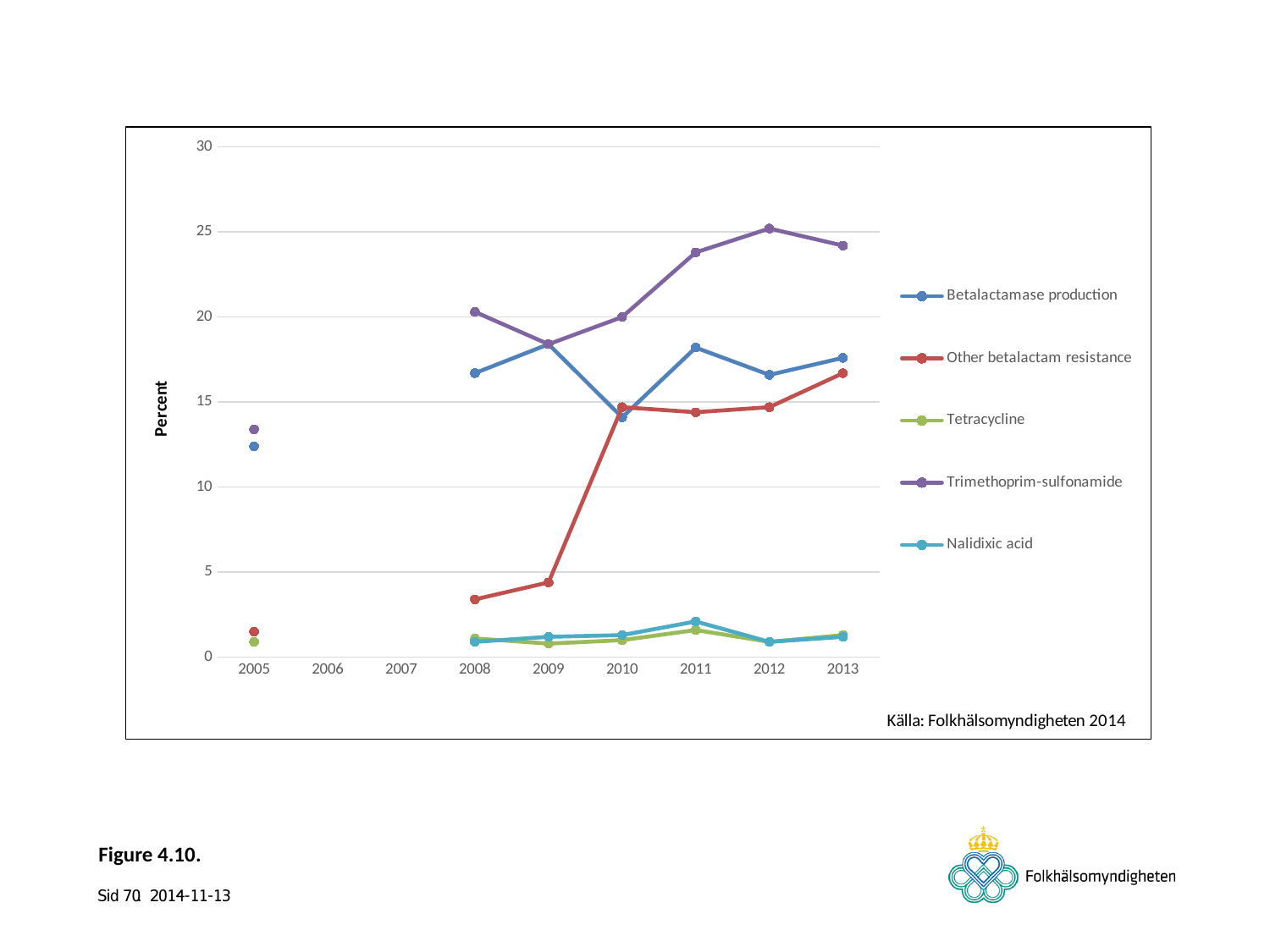

### Chart

| Category | Betalactamase production | Other betalactam resistance | Tetracycline | Trimethoprim-sulfonamide | Nalidixic acid |
|---|---|---|---|---|---|
| 2005 | 12.4 | 1.5 | 0.9 | 13.4 | None |
| 2006 | None | None | None | None | None |
| 2007 | None | None | None | None | None |
| 2008 | 16.7 | 3.4 | 1.1 | 20.3 | 0.9 |
| 2009 | 18.4 | 4.4 | 0.8 | 18.4 | 1.2 |
| 2010 | 14.1 | 14.7 | 1.0 | 20.0 | 1.3 |
| 2011 | 18.2 | 14.4 | 1.6 | 23.8 | 2.1 |
| 2012 | 16.6 | 14.7 | 0.9 | 25.2 | 0.9 |
| 2013 | 17.6 | 16.7 | 1.3 | 24.2 | 1.2 |
# Figure 4.10.
70
2014-11-13